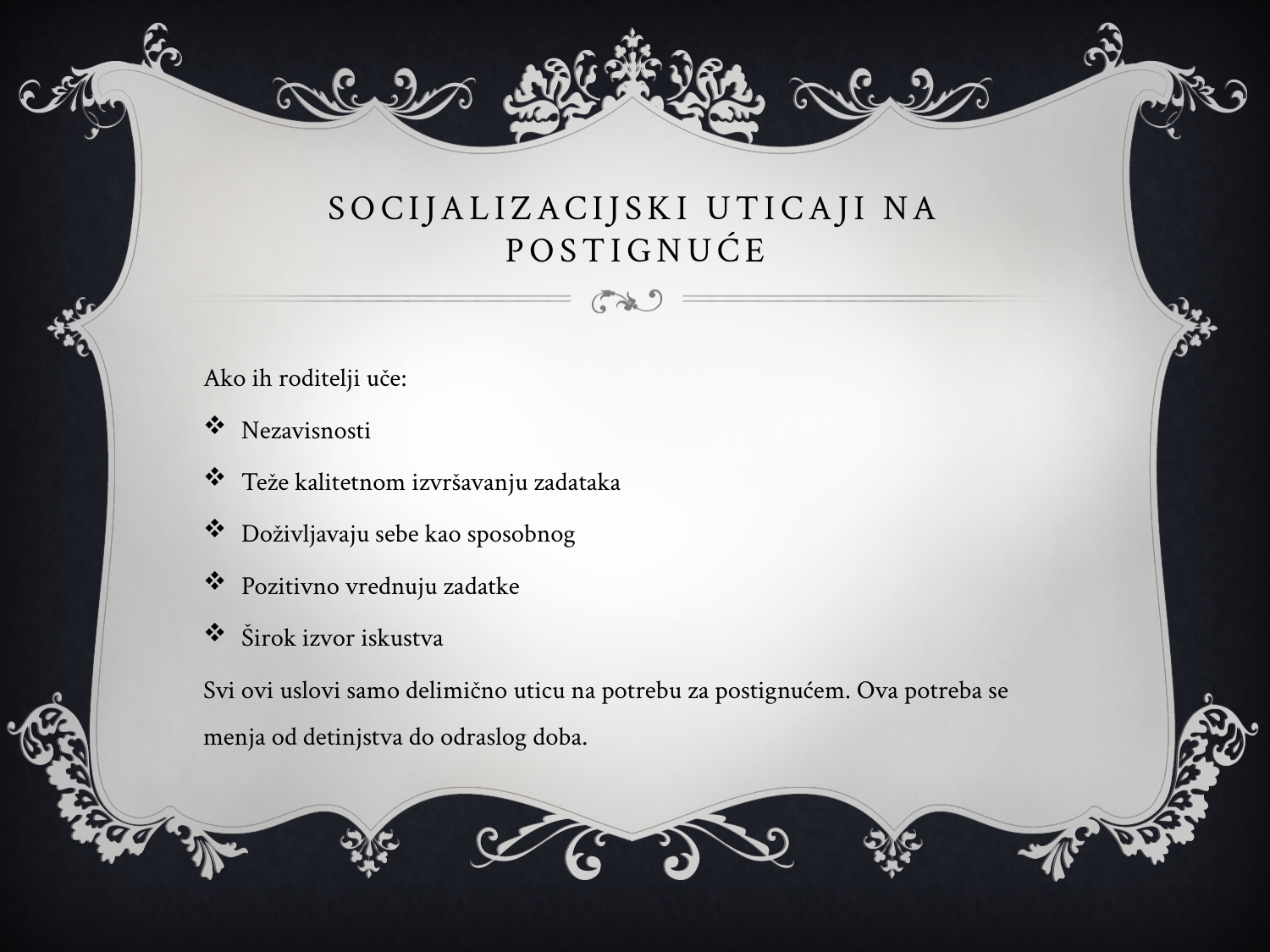

# Socijalizacijski uticaji na postignuće
Ako ih roditelji uče:
Nezavisnosti
Teže kalitetnom izvršavanju zadataka
Doživljavaju sebe kao sposobnog
Pozitivno vrednuju zadatke
Širok izvor iskustva
Svi ovi uslovi samo delimično uticu na potrebu za postignućem. Ova potreba se menja od detinjstva do odraslog doba.